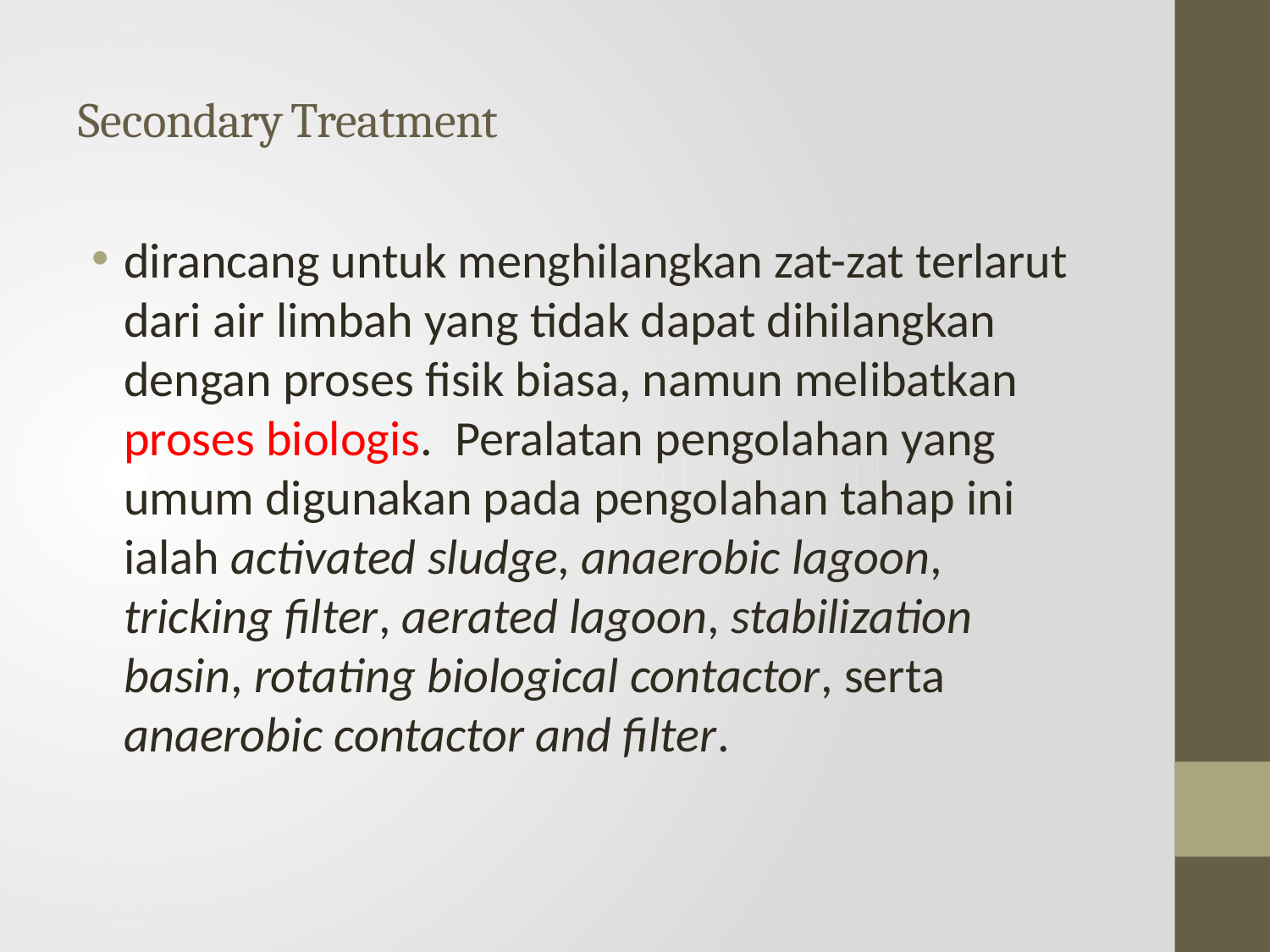

# Secondary Treatment
dirancang untuk menghilangkan zat-zat terlarut dari air limbah yang tidak dapat dihilangkan dengan proses fisik biasa, namun melibatkan proses biologis.  Peralatan pengolahan yang umum digunakan pada pengolahan tahap ini ialah activated sludge, anaerobic lagoon, tricking filter, aerated lagoon, stabilization basin, rotating biological contactor, serta anaerobic contactor and filter.